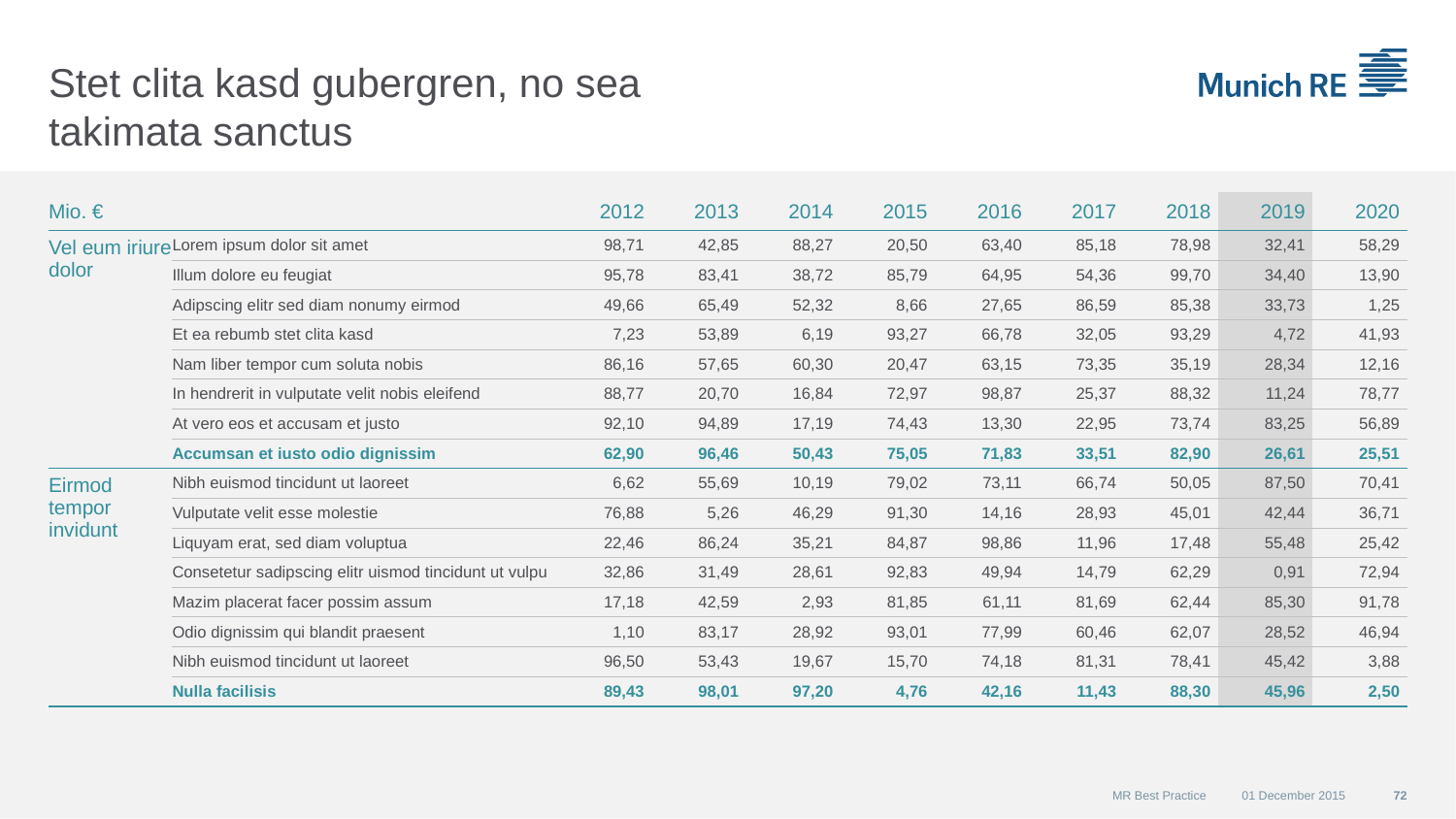

# Stet clita kasd gubergren, no sea takimata sanctus
| Mio. € |  | 2012 | 2013 | 2014 | 2015 | 2016 | 2017 | 2018 | 2019 | 2020 |
| --- | --- | --- | --- | --- | --- | --- | --- | --- | --- | --- |
| Vel eum iriure dolor | Lorem ipsum dolor sit amet | 98,71 | 42,85 | 88,27 | 20,50 | 63,40 | 85,18 | 78,98 | 32,41 | 58,29 |
|  | Illum dolore eu feugiat | 95,78 | 83,41 | 38,72 | 85,79 | 64,95 | 54,36 | 99,70 | 34,40 | 13,90 |
|  | Adipscing elitr sed diam nonumy eirmod | 49,66 | 65,49 | 52,32 | 8,66 | 27,65 | 86,59 | 85,38 | 33,73 | 1,25 |
|  | Et ea rebumb stet clita kasd | 7,23 | 53,89 | 6,19 | 93,27 | 66,78 | 32,05 | 93,29 | 4,72 | 41,93 |
|  | Nam liber tempor cum soluta nobis | 86,16 | 57,65 | 60,30 | 20,47 | 63,15 | 73,35 | 35,19 | 28,34 | 12,16 |
|  | In hendrerit in vulputate velit nobis eleifend | 88,77 | 20,70 | 16,84 | 72,97 | 98,87 | 25,37 | 88,32 | 11,24 | 78,77 |
|  | At vero eos et accusam et justo | 92,10 | 94,89 | 17,19 | 74,43 | 13,30 | 22,95 | 73,74 | 83,25 | 56,89 |
|  | Accumsan et iusto odio dignissim | 62,90 | 96,46 | 50,43 | 75,05 | 71,83 | 33,51 | 82,90 | 26,61 | 25,51 |
| Eirmod tempor invidunt | Nibh euismod tincidunt ut laoreet | 6,62 | 55,69 | 10,19 | 79,02 | 73,11 | 66,74 | 50,05 | 87,50 | 70,41 |
|  | Vulputate velit esse molestie | 76,88 | 5,26 | 46,29 | 91,30 | 14,16 | 28,93 | 45,01 | 42,44 | 36,71 |
|  | Liquyam erat, sed diam voluptua | 22,46 | 86,24 | 35,21 | 84,87 | 98,86 | 11,96 | 17,48 | 55,48 | 25,42 |
|  | Consetetur sadipscing elitr uismod tincidunt ut vulpu | 32,86 | 31,49 | 28,61 | 92,83 | 49,94 | 14,79 | 62,29 | 0,91 | 72,94 |
|  | Mazim placerat facer possim assum | 17,18 | 42,59 | 2,93 | 81,85 | 61,11 | 81,69 | 62,44 | 85,30 | 91,78 |
|  | Odio dignissim qui blandit praesent | 1,10 | 83,17 | 28,92 | 93,01 | 77,99 | 60,46 | 62,07 | 28,52 | 46,94 |
|  | Nibh euismod tincidunt ut laoreet | 96,50 | 53,43 | 19,67 | 15,70 | 74,18 | 81,31 | 78,41 | 45,42 | 3,88 |
|  | Nulla facilisis | 89,43 | 98,01 | 97,20 | 4,76 | 42,16 | 11,43 | 88,30 | 45,96 | 2,50 |
MR Best Practice
01 December 2015
72